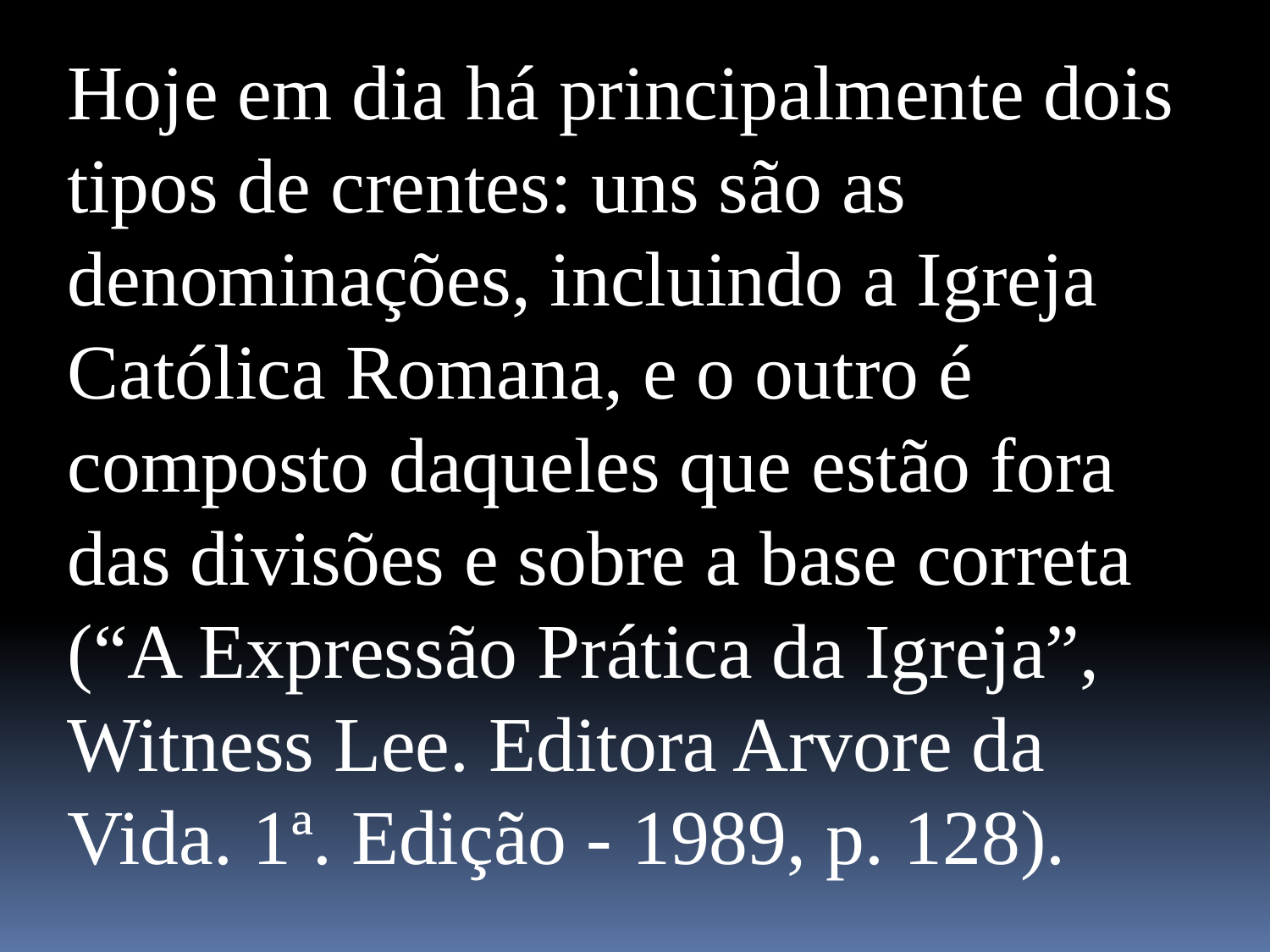

Hoje em dia há principalmente dois tipos de crentes: uns são as denominações, incluindo a Igreja Católica Romana, e o outro é composto daqueles que estão fora das divisões e sobre a base correta (“A Expressão Prática da Igreja”, Witness Lee. Editora Arvore da Vida. 1ª. Edição - 1989, p. 128).